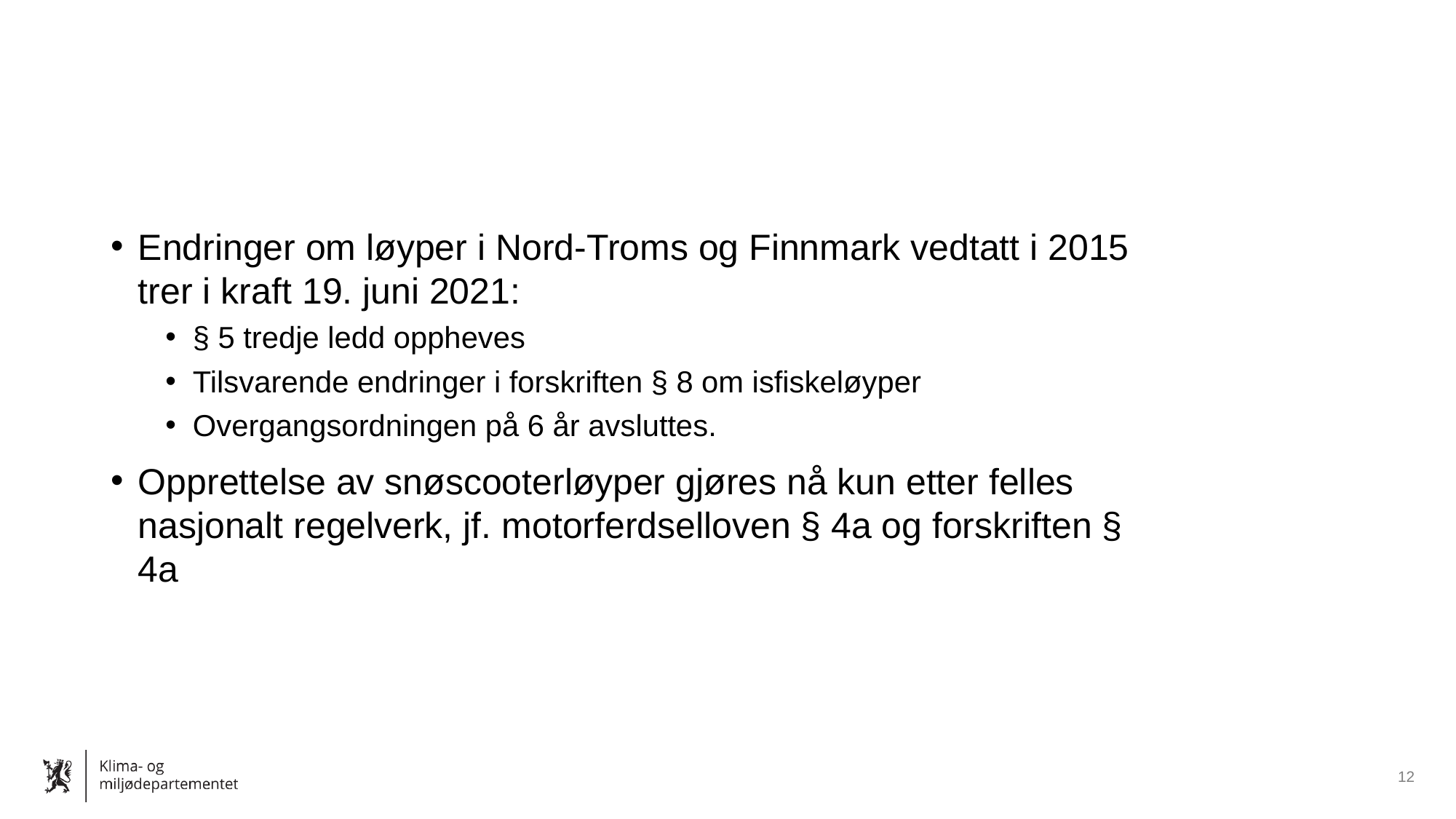

#
Endringer om løyper i Nord-Troms og Finnmark vedtatt i 2015 trer i kraft 19. juni 2021:
§ 5 tredje ledd oppheves
Tilsvarende endringer i forskriften § 8 om isfiskeløyper
Overgangsordningen på 6 år avsluttes.
Opprettelse av snøscooterløyper gjøres nå kun etter felles nasjonalt regelverk, jf. motorferdselloven § 4a og forskriften § 4a

12